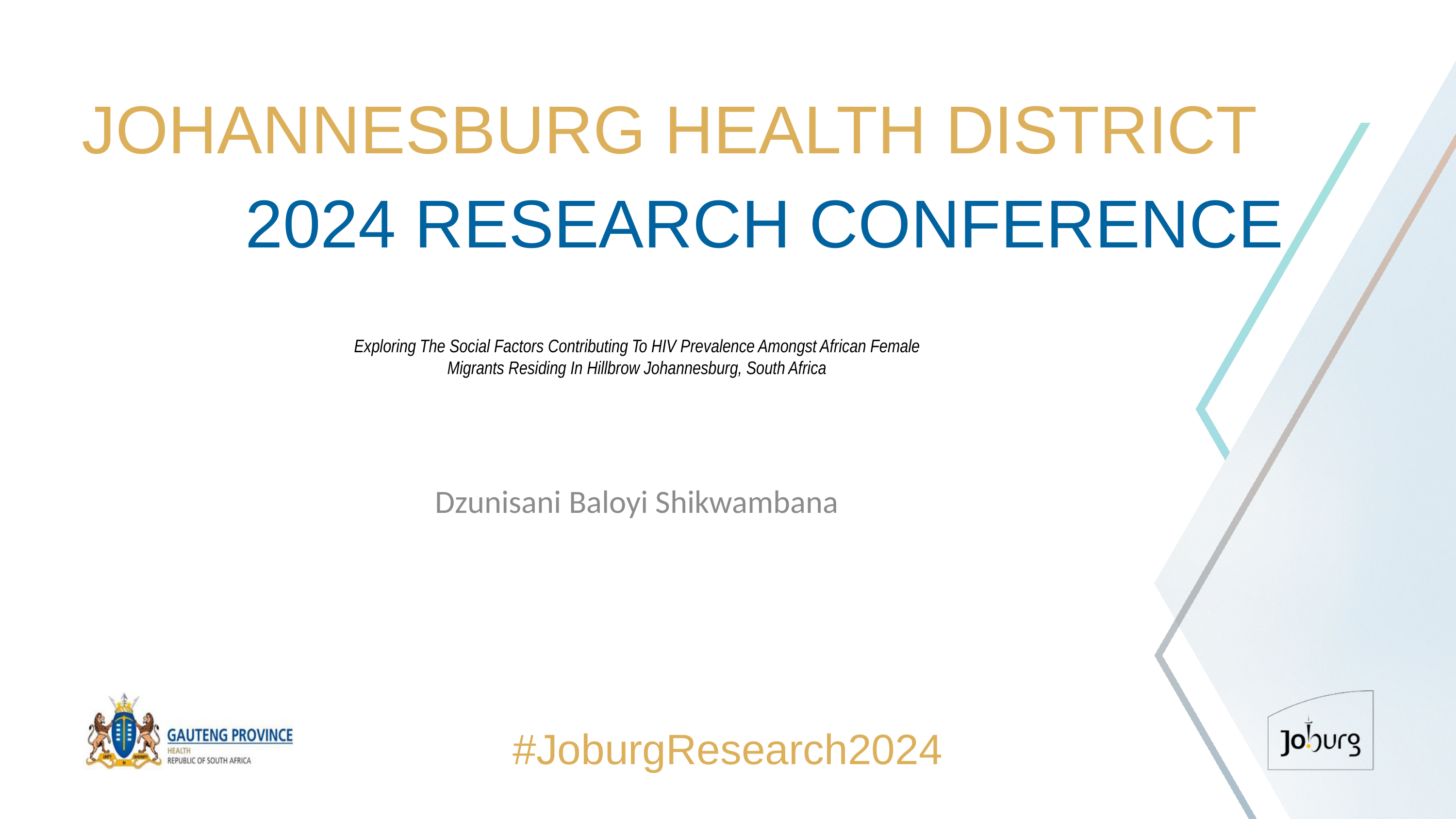

JOHANNESBURG HEALTH DISTRICT

2024 RESEARCH CONFERENCE
# Exploring The Social Factors Contributing To HIV Prevalence Amongst African Female Migrants Residing In Hillbrow Johannesburg, South Africa
Dzunisani Baloyi Shikwambana

#JoburgResearch2024